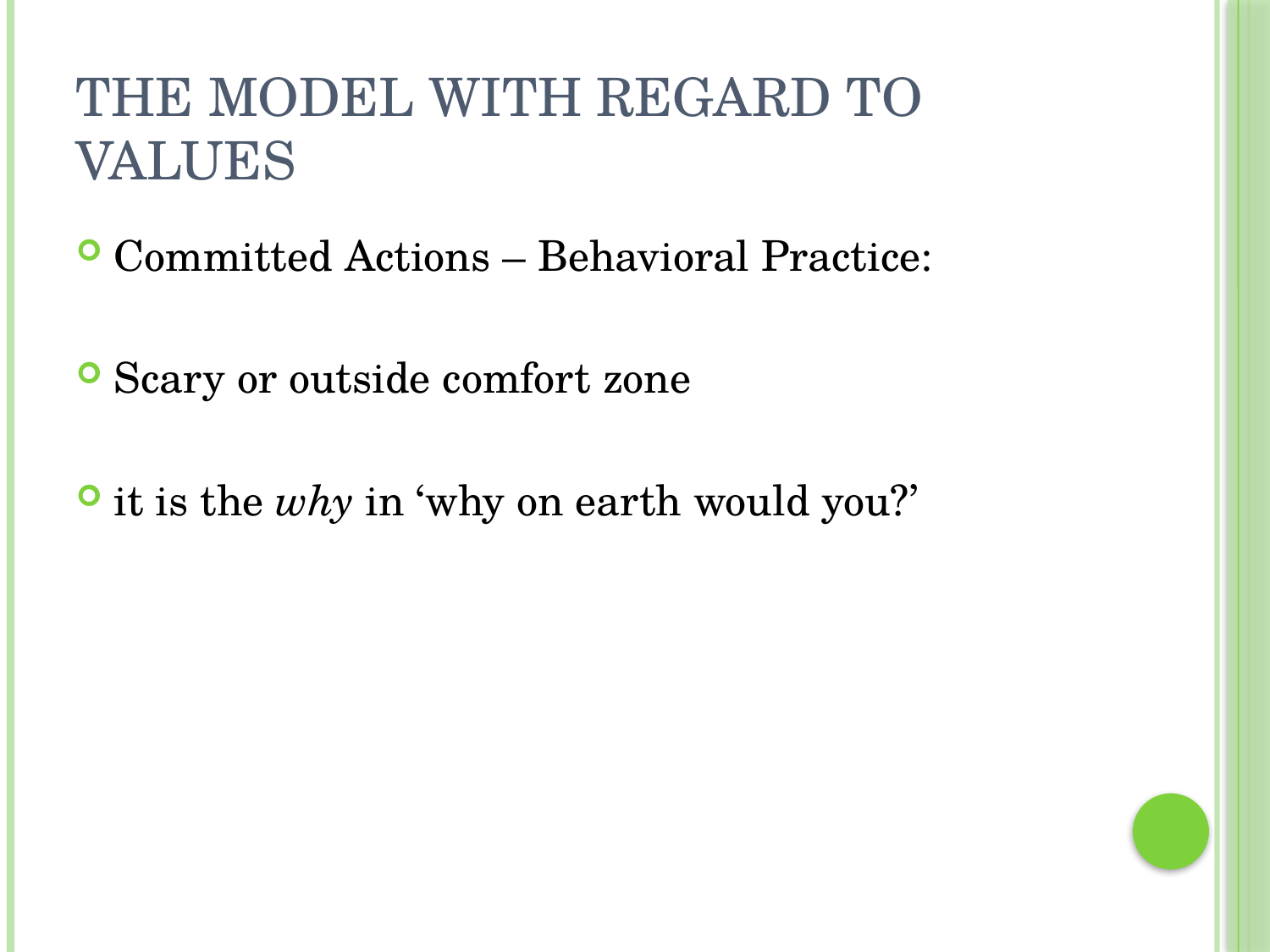

# The Model with regard to Values
Committed Actions – Behavioral Practice:

Scary or outside comfort zone

it is the why in ‘why on earth would you?’